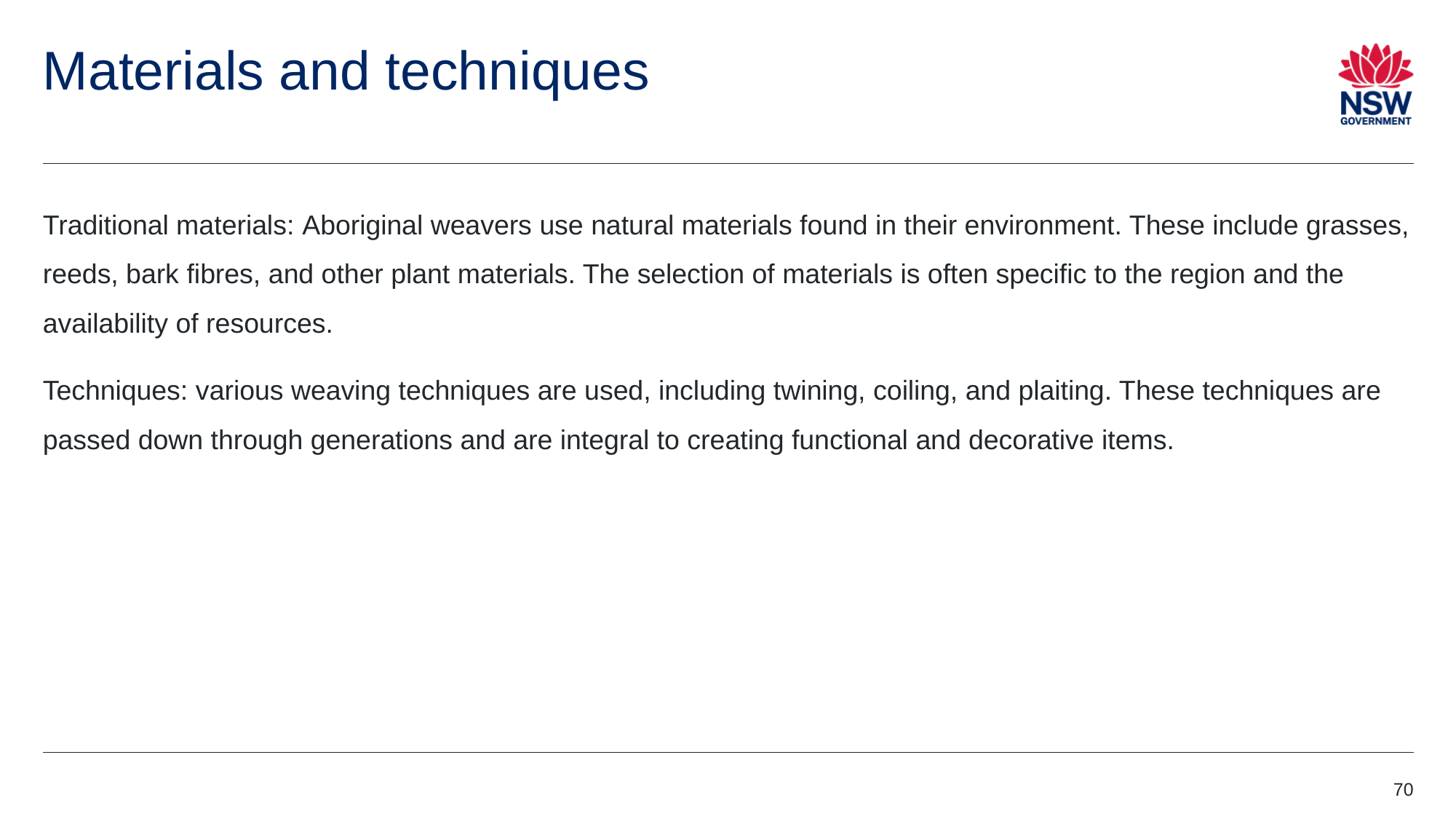

# Materials and techniques
Traditional materials: Aboriginal weavers use natural materials found in their environment. These include grasses, reeds, bark fibres, and other plant materials. The selection of materials is often specific to the region and the availability of resources.
Techniques: various weaving techniques are used, including twining, coiling, and plaiting. These techniques are passed down through generations and are integral to creating functional and decorative items.
70